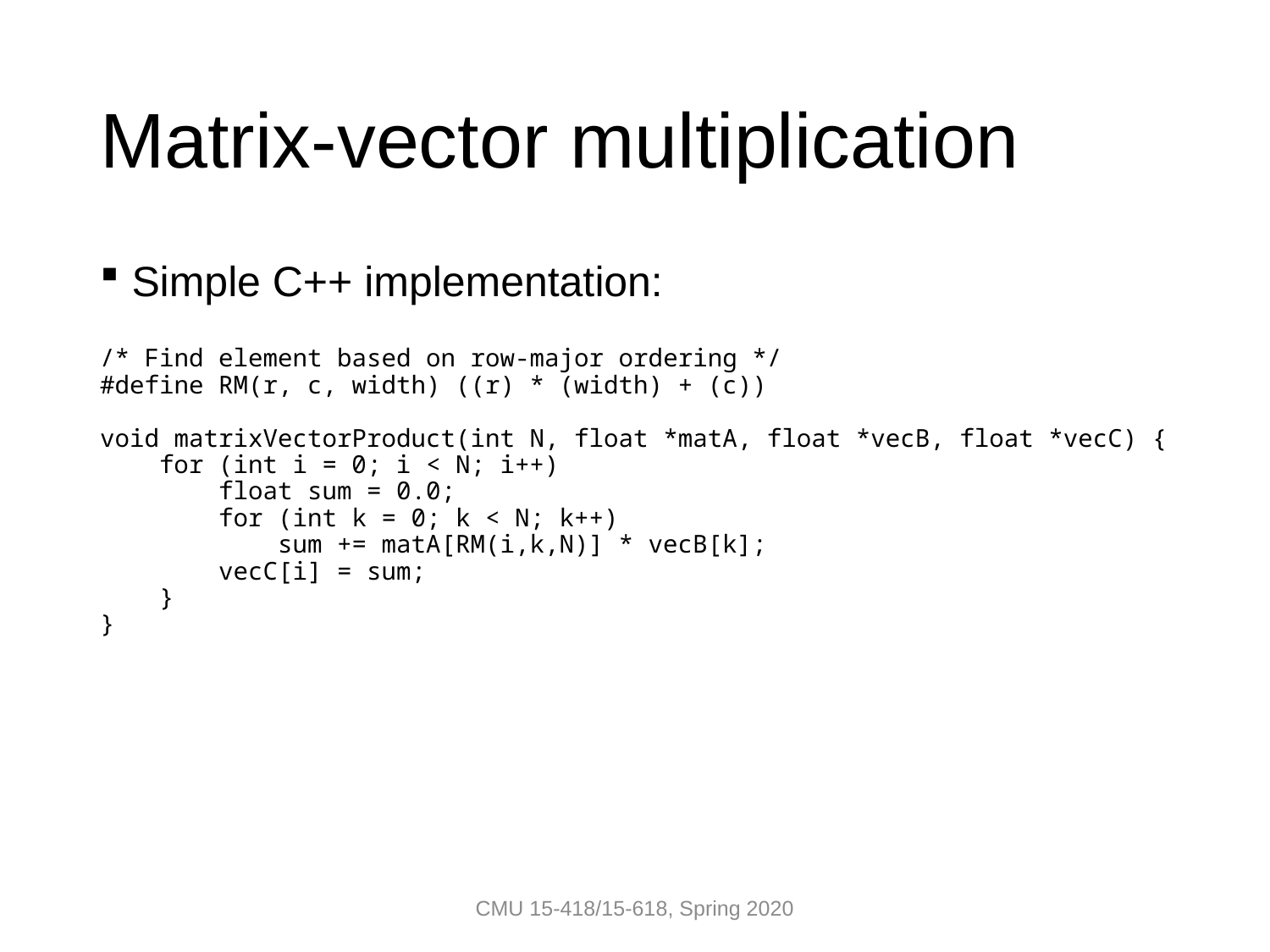

# Matrix-vector multiplication
Simple C++ implementation:

/* Find element based on row-major ordering */
#define RM(r, c, width) ((r) * (width) + (c))

void matrixVectorProduct(int N, float *matA, float *vecB, float *vecC) {
    for (int i = 0; i < N; i++)
        float sum = 0.0;
        for (int k = 0; k < N; k++)
            sum += matA[RM(i,k,N)] * vecB[k];
        vecC[i] = sum;
    }
}
CMU 15-418/15-618, Spring 2020